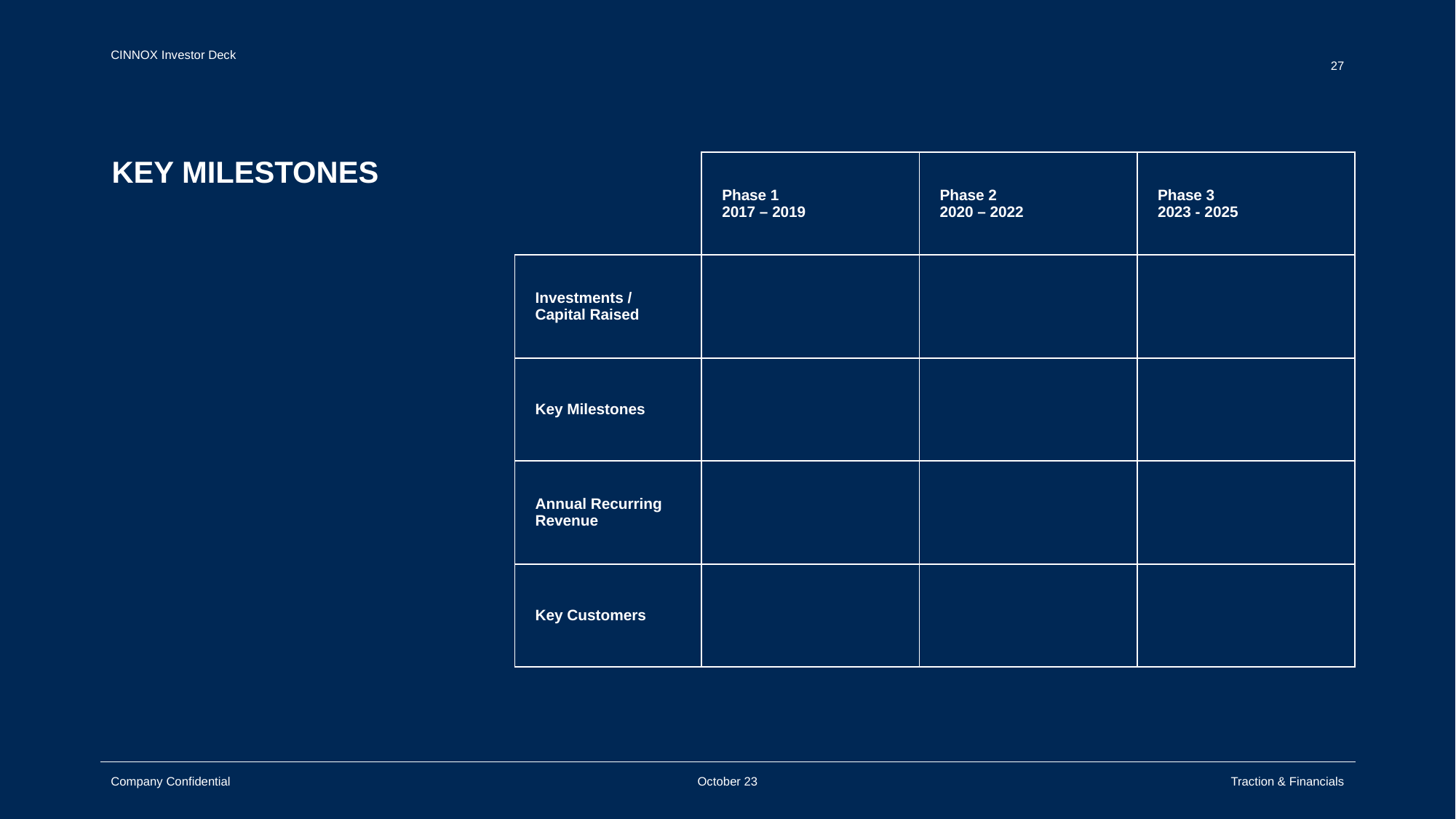

27
KEY MILESTONES
|  | Phase 1 2017 – 2019 | Phase 2 2020 – 2022 | Phase 3 2023 - 2025 |
| --- | --- | --- | --- |
| Investments / Capital Raised |  |  |  |
| Key Milestones |  |  |  |
| Annual Recurring Revenue |  |  |  |
| Key Customers |  |  |  |
October 23
Traction & Financials